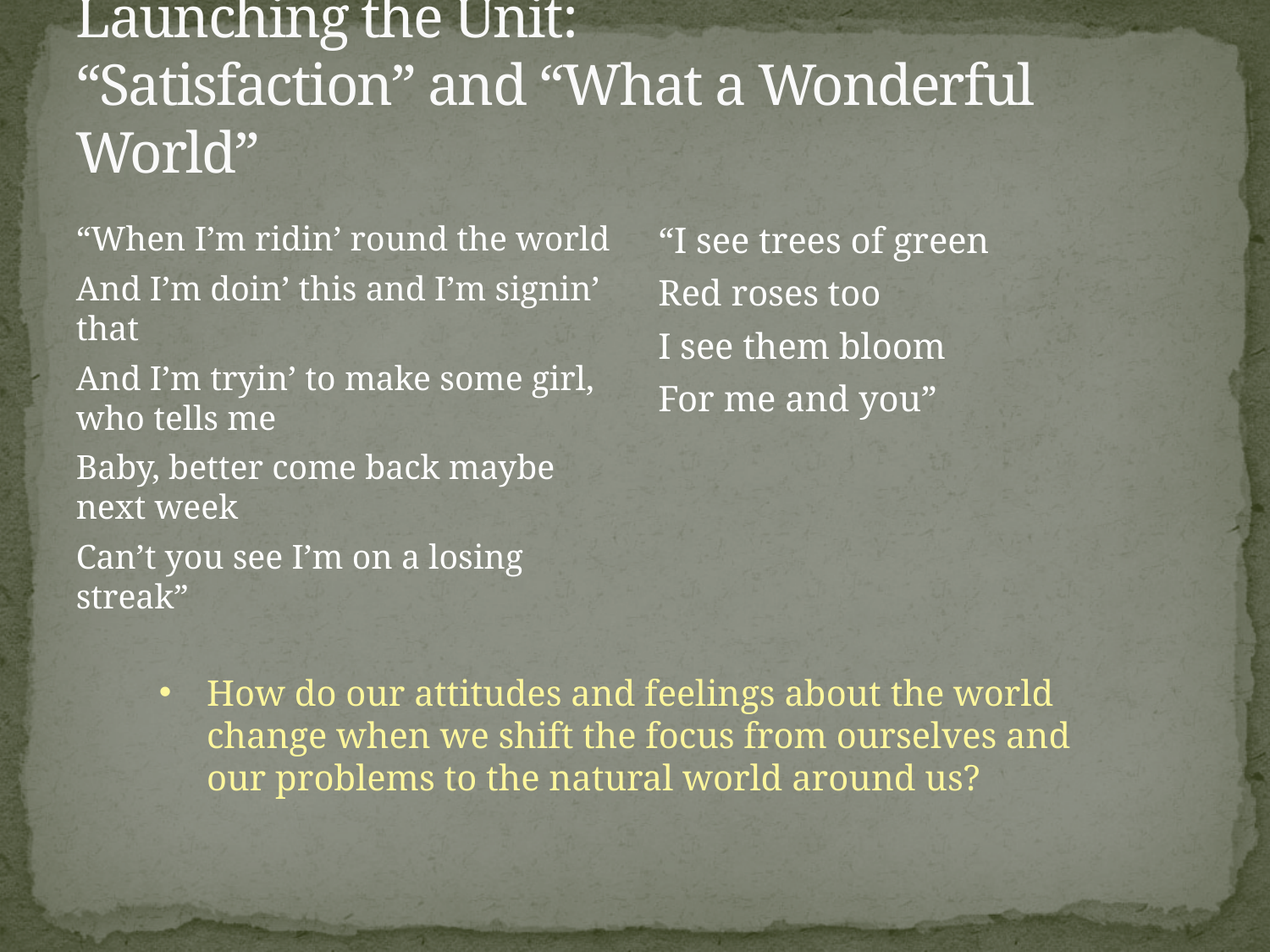

# Launching the Unit: “Satisfaction” and “What a Wonderful World”
“When I’m ridin’ round the world
And I’m doin’ this and I’m signin’ that
And I’m tryin’ to make some girl, who tells me
Baby, better come back maybe next week
Can’t you see I’m on a losing streak”
“I see trees of green
Red roses too
I see them bloom
For me and you”
How do our attitudes and feelings about the world change when we shift the focus from ourselves and our problems to the natural world around us?